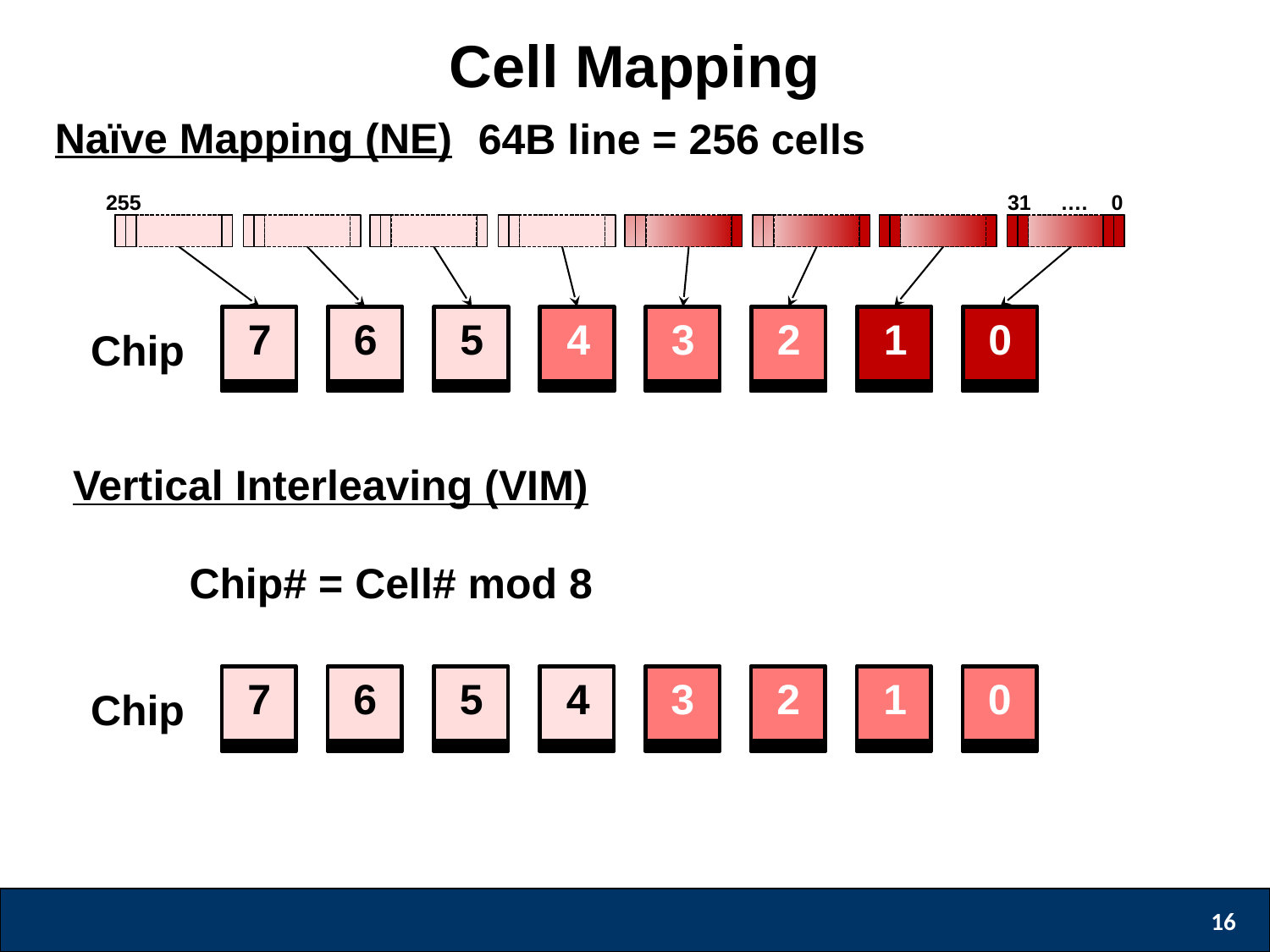

Cell Mapping
Naïve Mapping (NE)
64B line = 256 cells
255
31     ….    0

7
0
3

2

1

6

5

4

7

6

5

4

3

2

1

0

Chip
Vertical Interleaving (VIM)
Chip# = Cell# mod 8

7
0
3

2

1

6

5

4

7

6

5

4

3

2

1

0

Chip
16